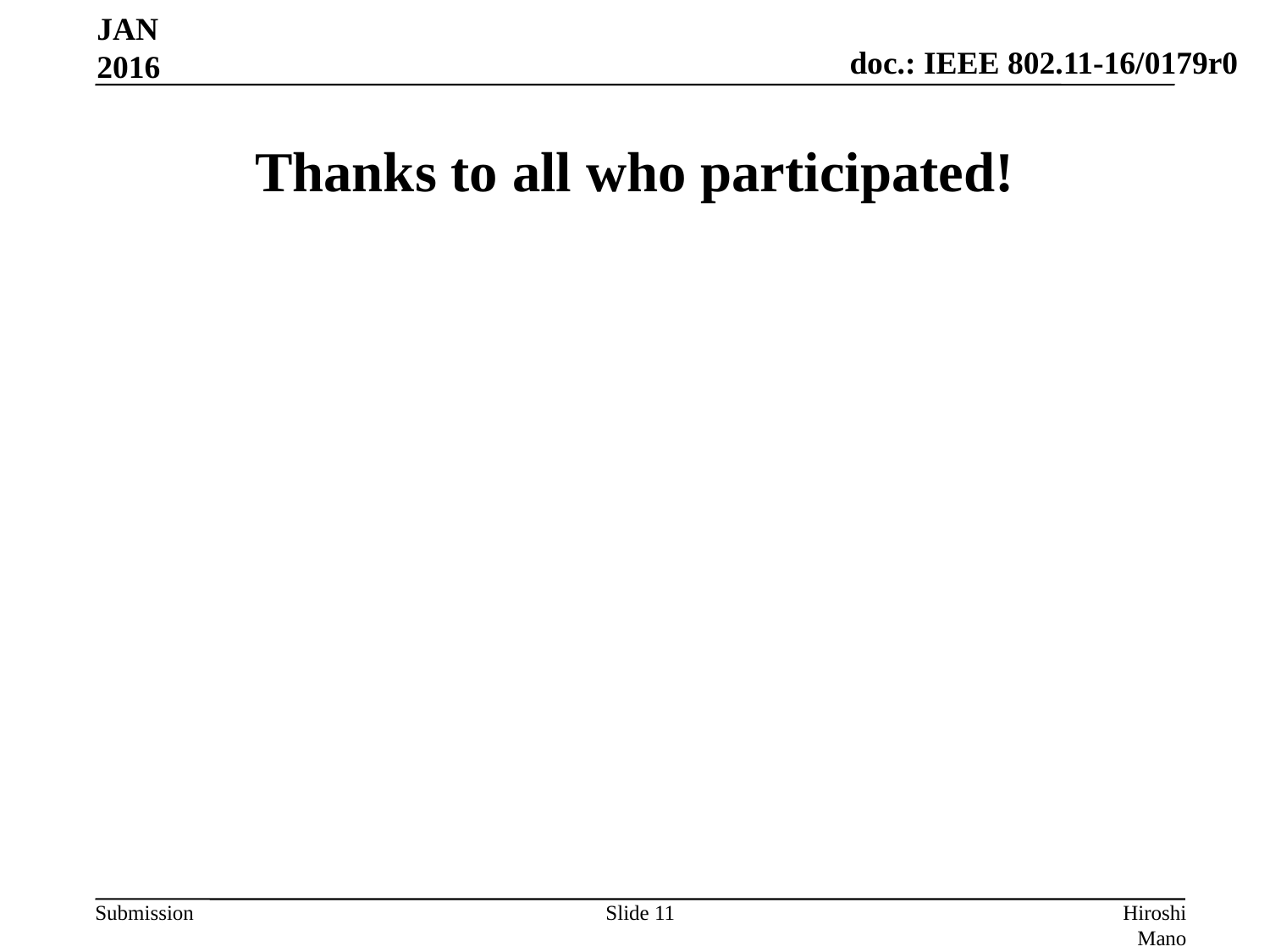

JAN 2016
# Thanks to all who participated!
Slide 11
Hiroshi Mano (KDTI)